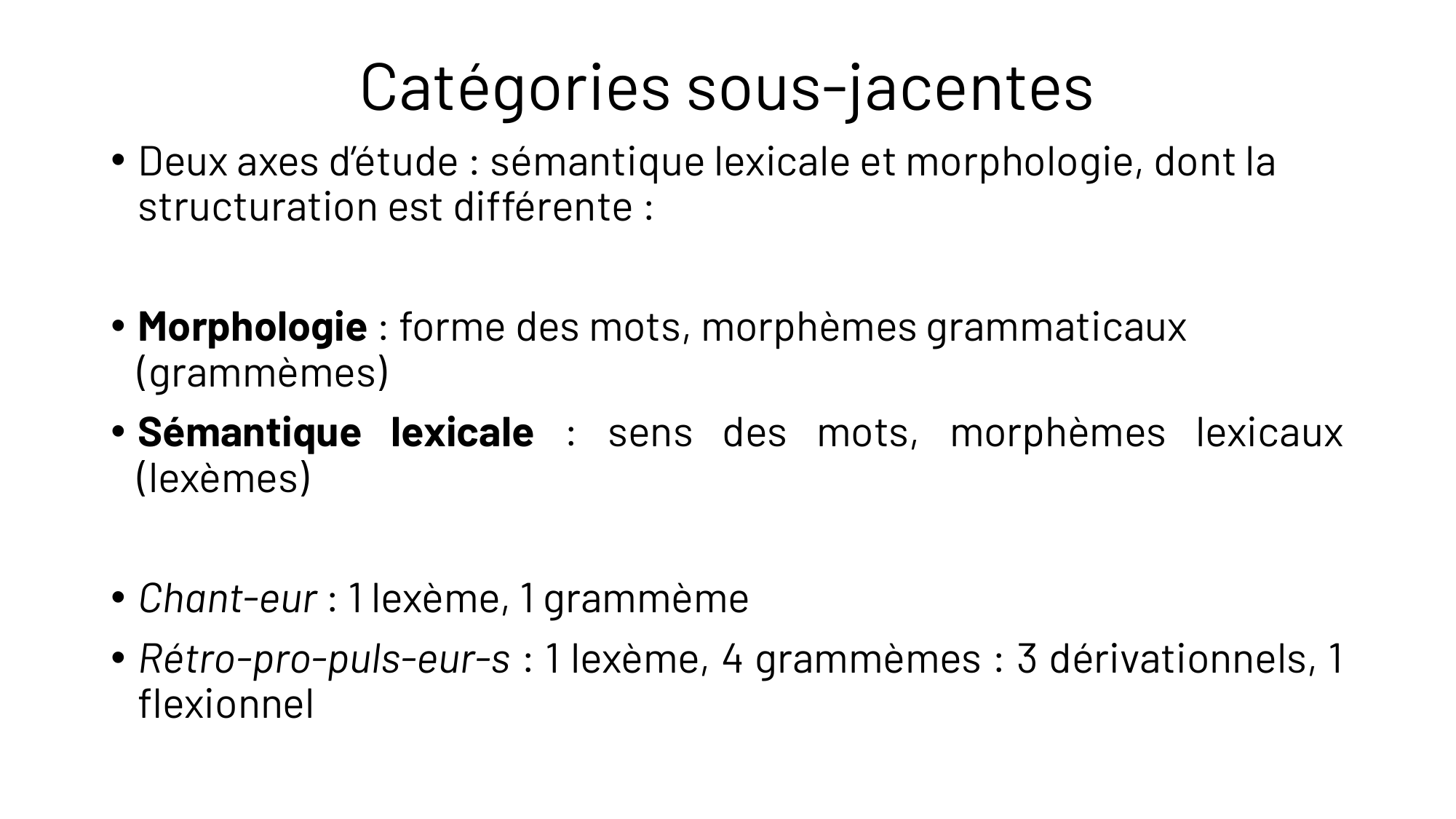

# Catégories sous-jacentes
Deux axes d’étude : sémantique lexicale et morphologie, dont la structuration est différente :

Morphologie : forme des mots, morphèmes grammaticaux (grammèmes)
Sémantique lexicale : sens des mots, morphèmes lexicaux (lexèmes)

Chant-eur : 1 lexème, 1 grammème
Rétro-pro-puls-eur-s : 1 lexème, 4 grammèmes : 3 dérivationnels, 1 flexionnel